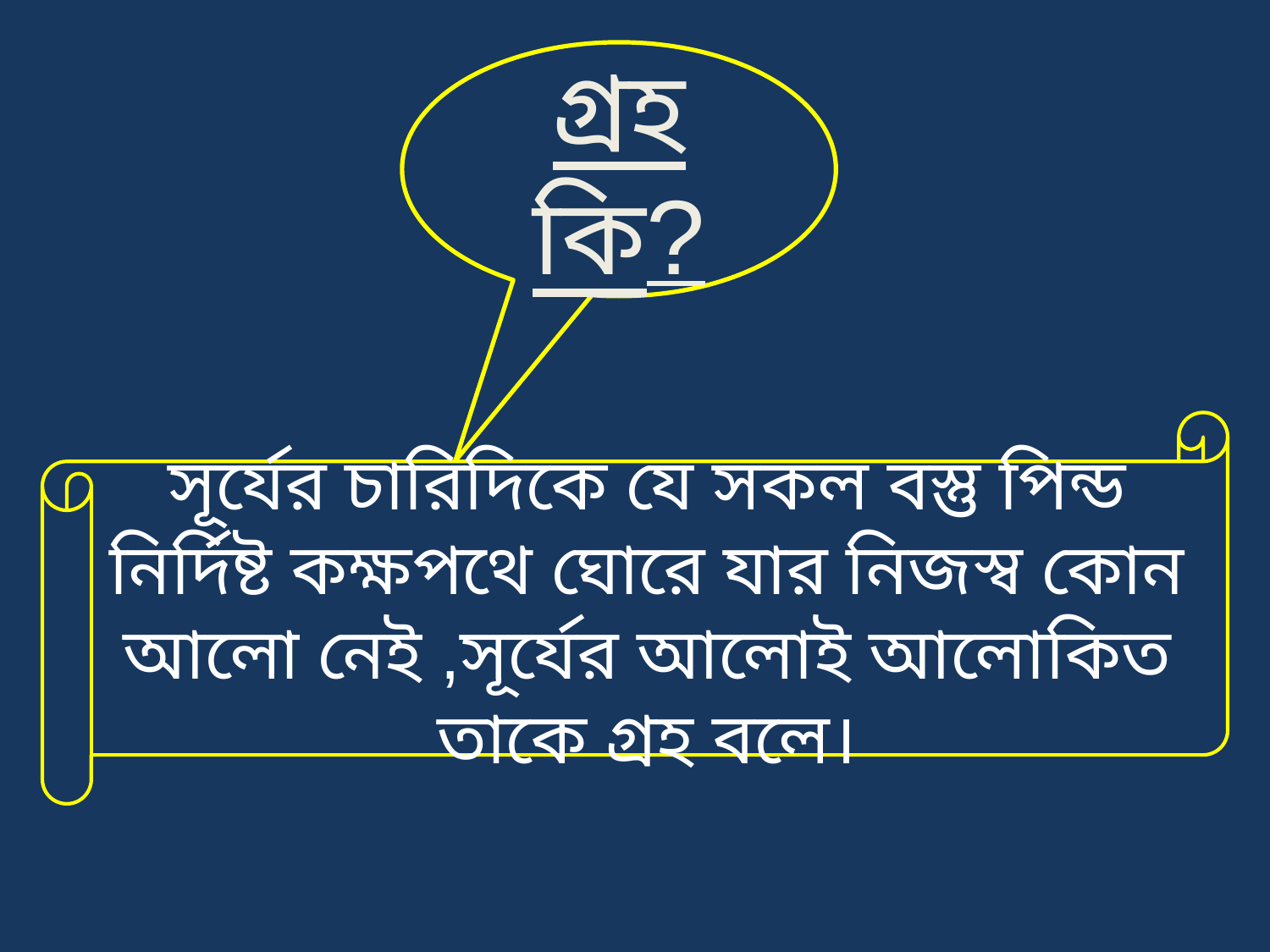

গ্রহ কি?
সূর্যের চারিদিকে যে সকল বস্তু পিন্ড নির্দিষ্ট কক্ষপথে ঘোরে যার নিজস্ব কোন আলো নেই ,সূর্যের আলোই আলোকিত তাকে গ্রহ বলে।